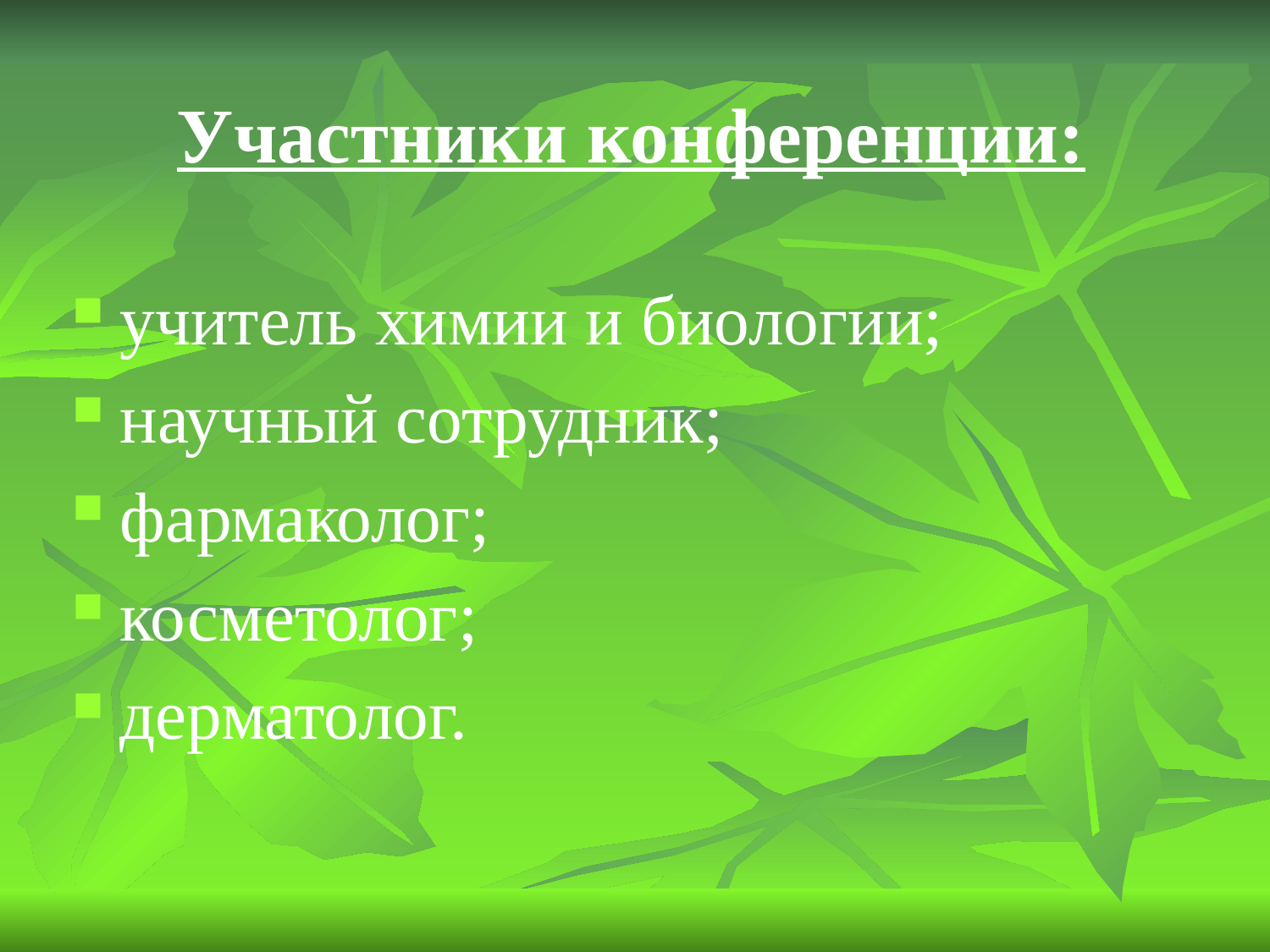

# Участники конференции:
учитель химии и биологии;
научный сотрудник;
фармаколог;
косметолог;
дерматолог.